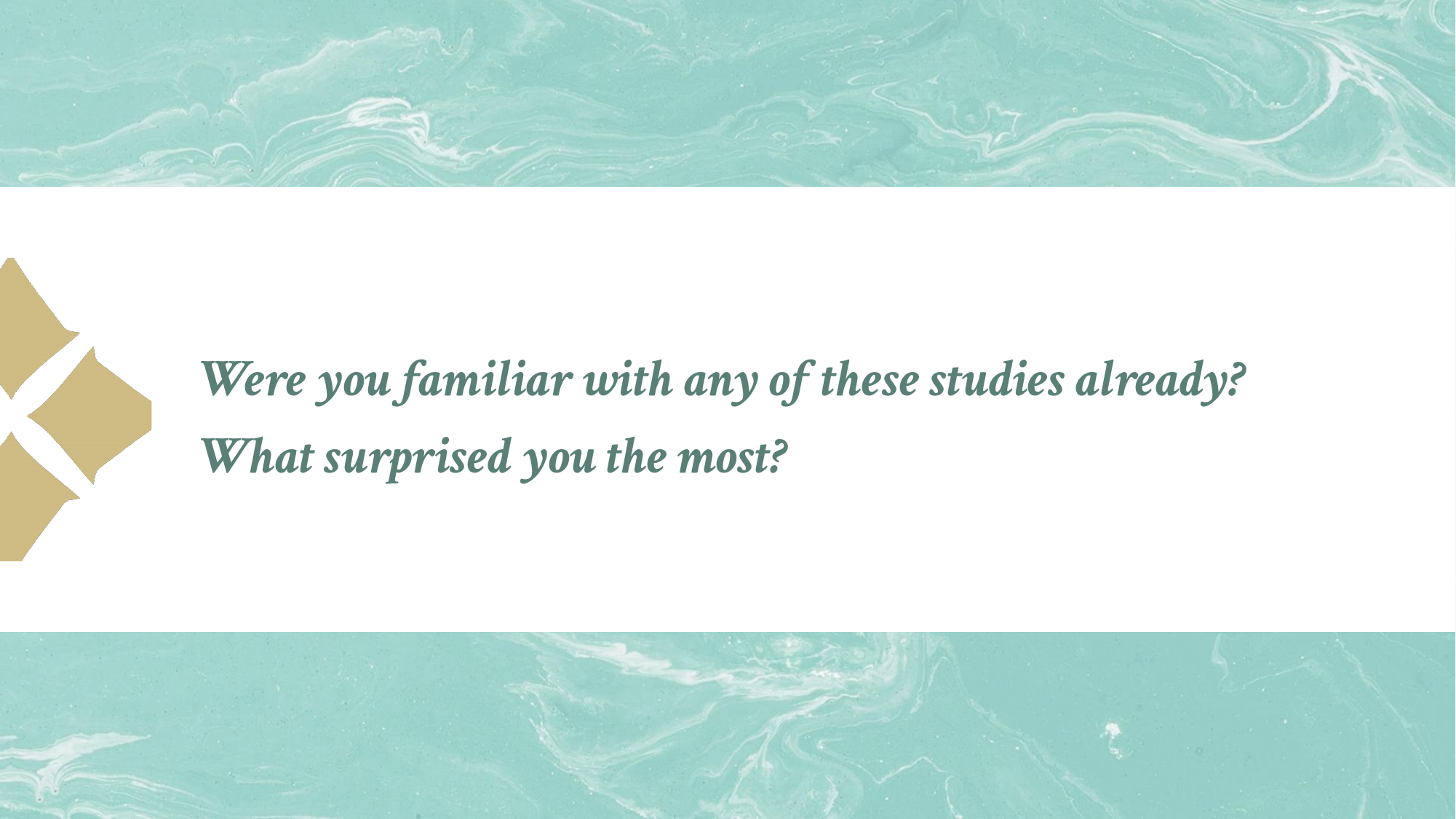

Were you familiar with any of these studies already?
What surprised you the most?